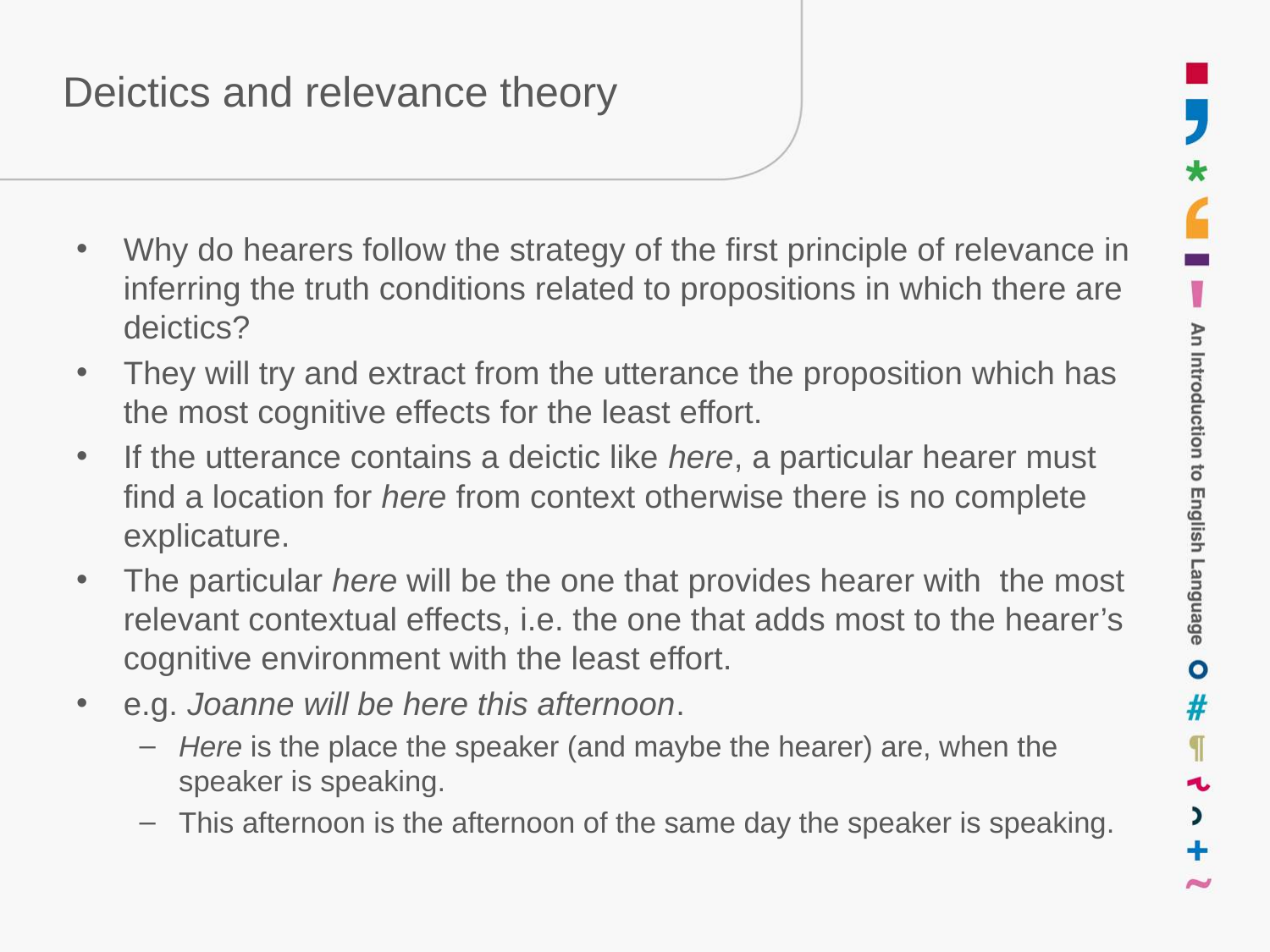

# Deictics and relevance theory
Why do hearers follow the strategy of the first principle of relevance in inferring the truth conditions related to propositions in which there are deictics?
They will try and extract from the utterance the proposition which has the most cognitive effects for the least effort.
If the utterance contains a deictic like here, a particular hearer must find a location for here from context otherwise there is no complete explicature.
The particular here will be the one that provides hearer with  the most relevant contextual effects, i.e. the one that adds most to the hearer’s cognitive environment with the least effort.
e.g. Joanne will be here this afternoon.
Here is the place the speaker (and maybe the hearer) are, when the speaker is speaking.
This afternoon is the afternoon of the same day the speaker is speaking.